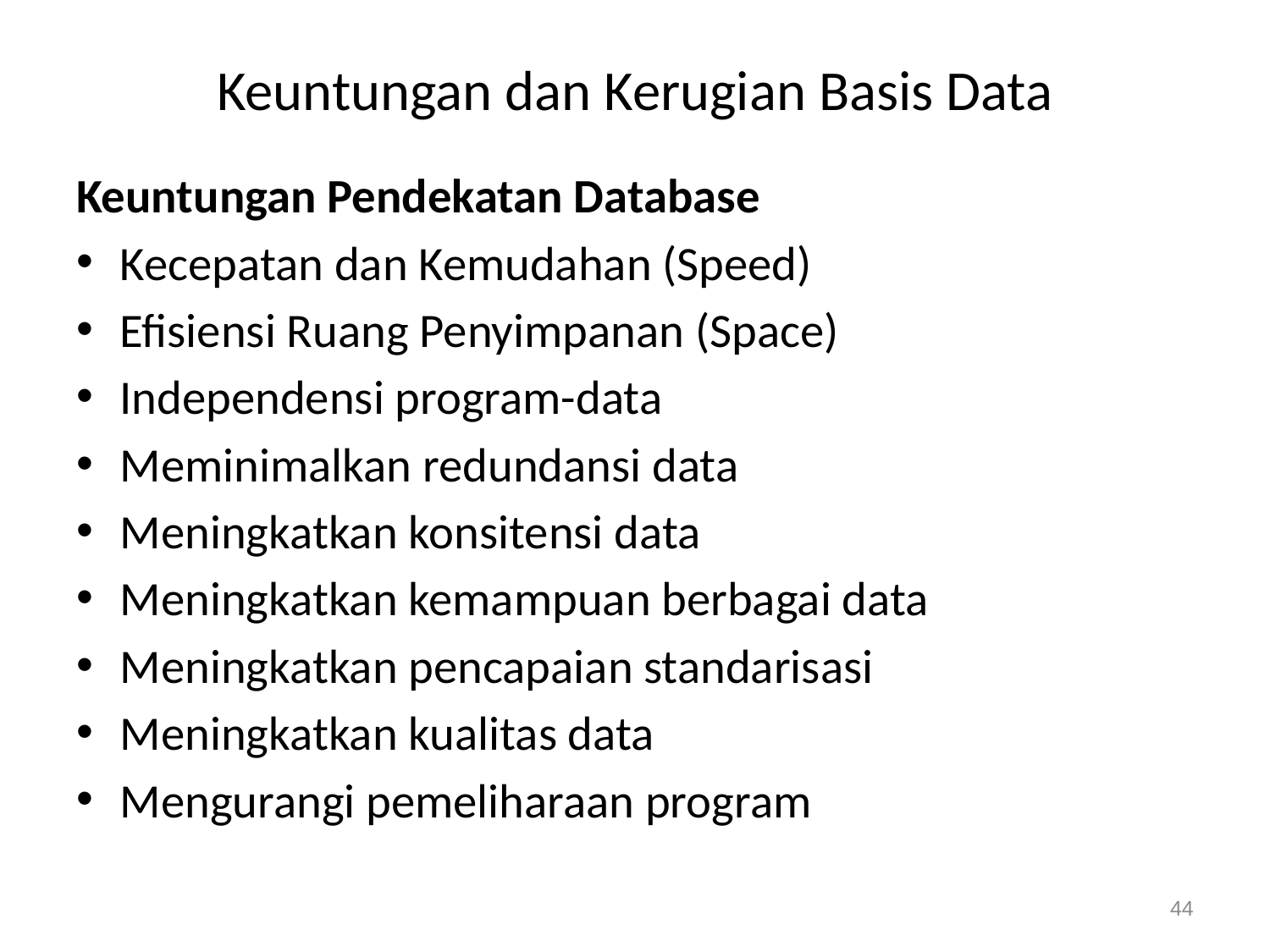

# Keuntungan dan Kerugian Basis Data
Keuntungan Pendekatan Database
Kecepatan dan Kemudahan (Speed)
Efisiensi Ruang Penyimpanan (Space)
Independensi program-data
Meminimalkan redundansi data
Meningkatkan konsitensi data
Meningkatkan kemampuan berbagai data
Meningkatkan pencapaian standarisasi
Meningkatkan kualitas data
Mengurangi pemeliharaan program
44